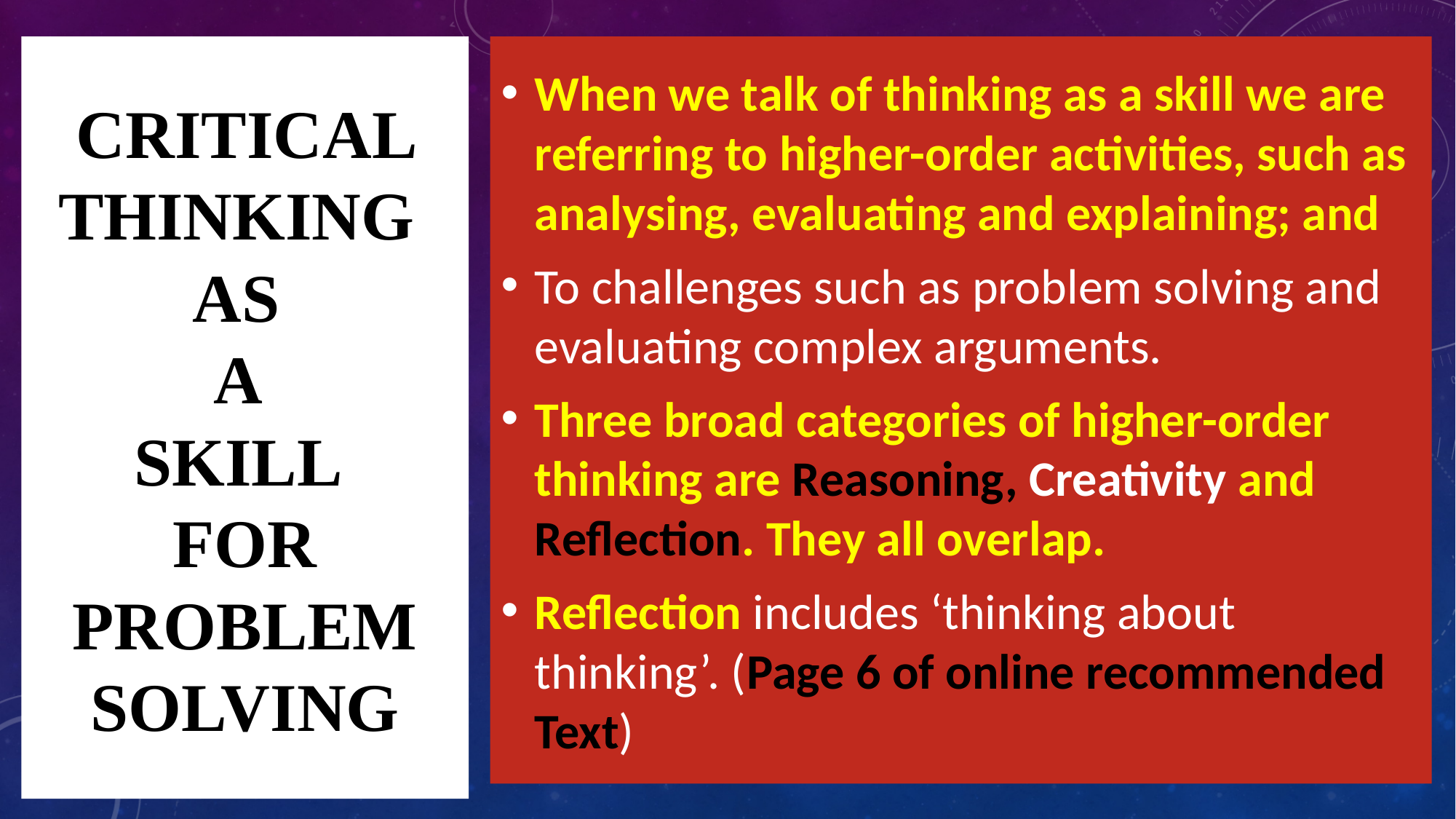

# Critical thinking as a Skill for problem solving
When we talk of thinking as a skill we are referring to higher-order activities, such as analysing, evaluating and explaining; and
To challenges such as problem solving and evaluating complex arguments.
Three broad categories of higher-order thinking are Reasoning, Creativity and Reflection. They all overlap.
Reflection includes ‘thinking about thinking’. (Page 6 of online recommended Text)